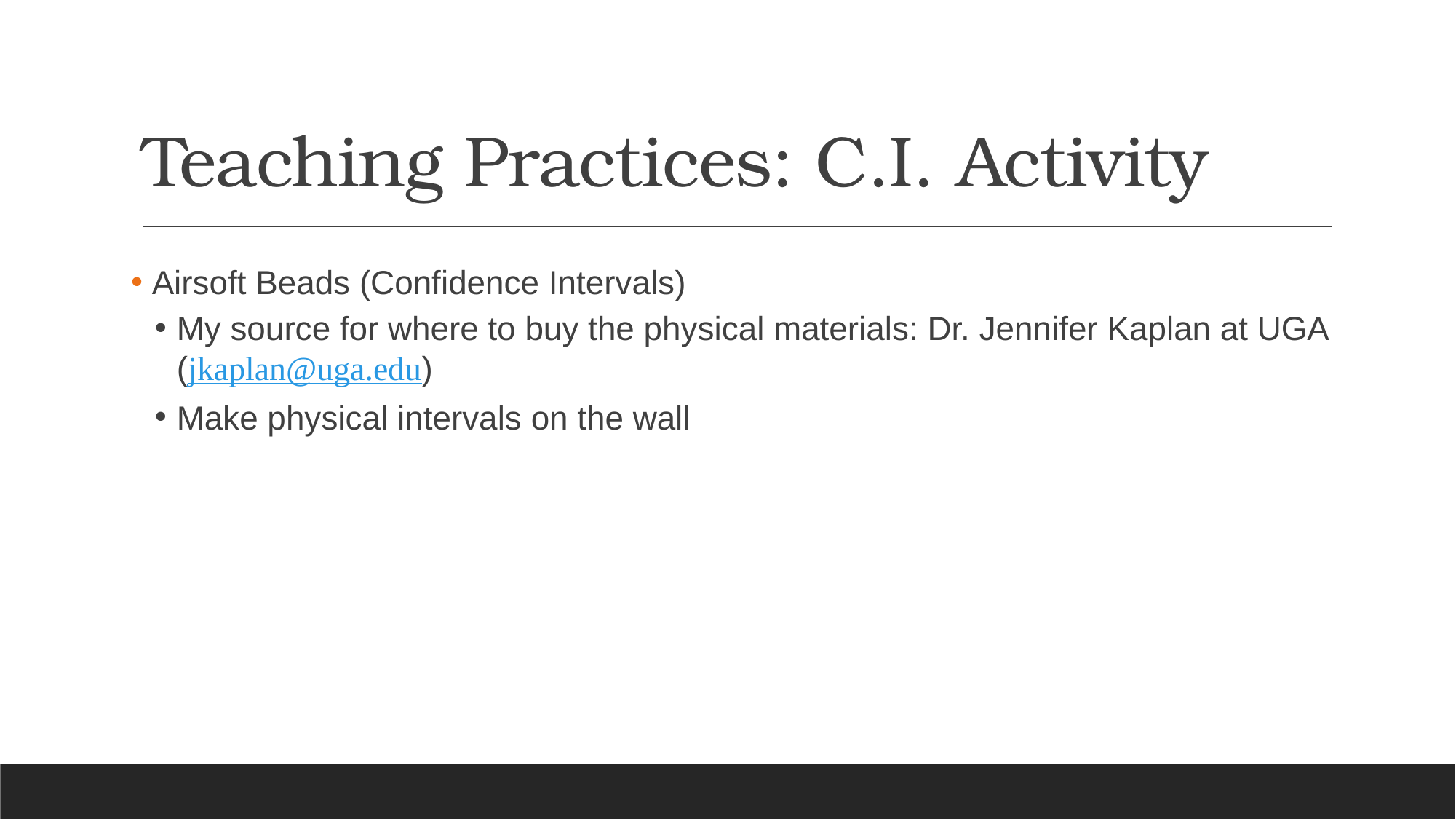

# Teaching Practices: C.I. Activity
 Airsoft Beads (Confidence Intervals)
My source for where to buy the physical materials: Dr. Jennifer Kaplan at UGA (jkaplan@uga.edu)
Make physical intervals on the wall